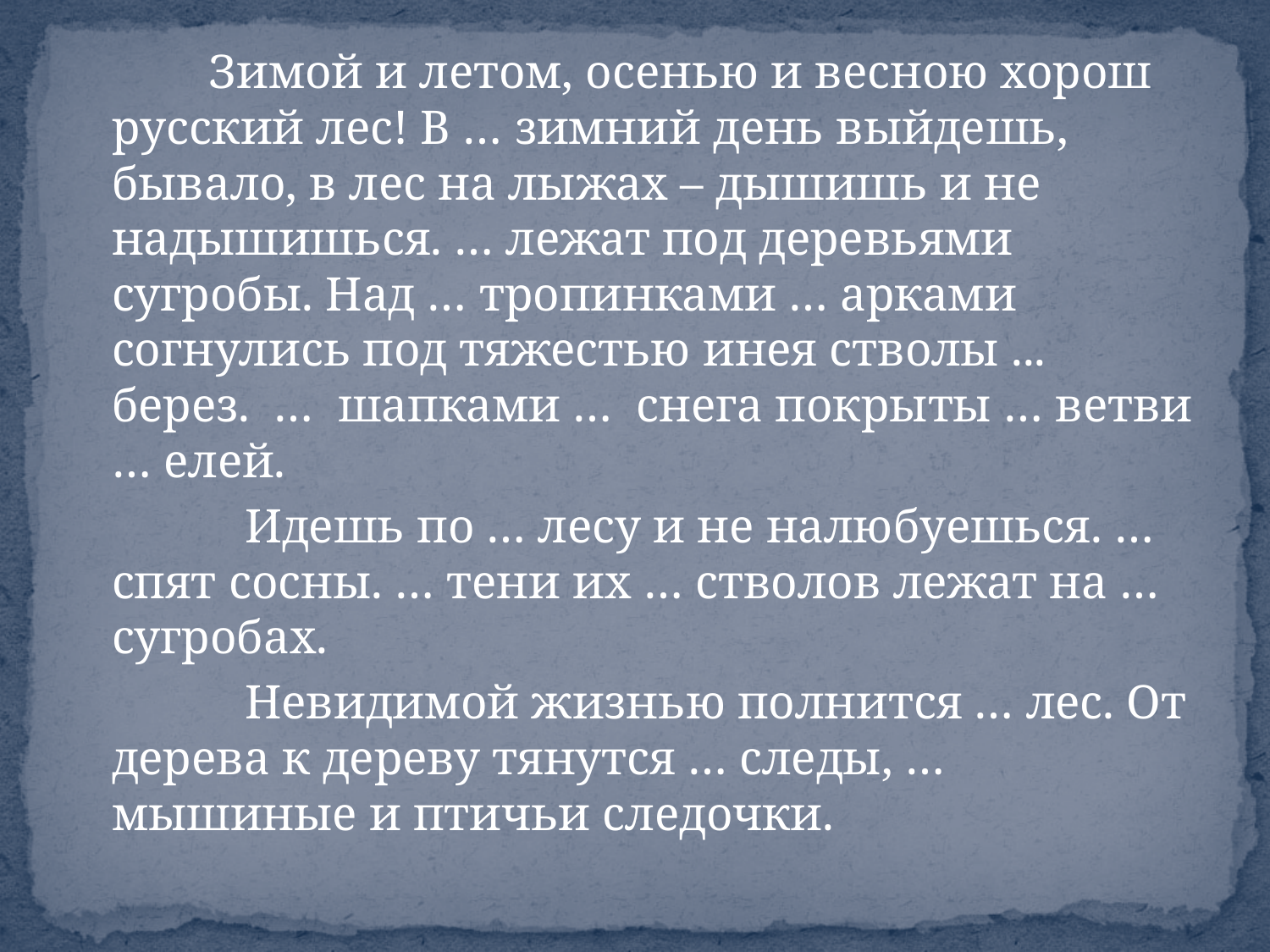

Зимой и летом, осенью и весною хорош русский лес! В … зимний день выйдешь, бывало, в лес на лыжах – дышишь и не надышишься. … лежат под деревьями сугробы. Над … тропинками … арками согнулись под тяжестью инея стволы ... берез.  …  шапками …  снега покрыты … ветви … елей.
              Идешь по … лесу и не налюбуешься. … спят сосны. … тени их … стволов лежат на … сугробах.
              Невидимой жизнью полнится … лес. От дерева к дереву тянутся … следы, … мышиные и птичьи следочки.